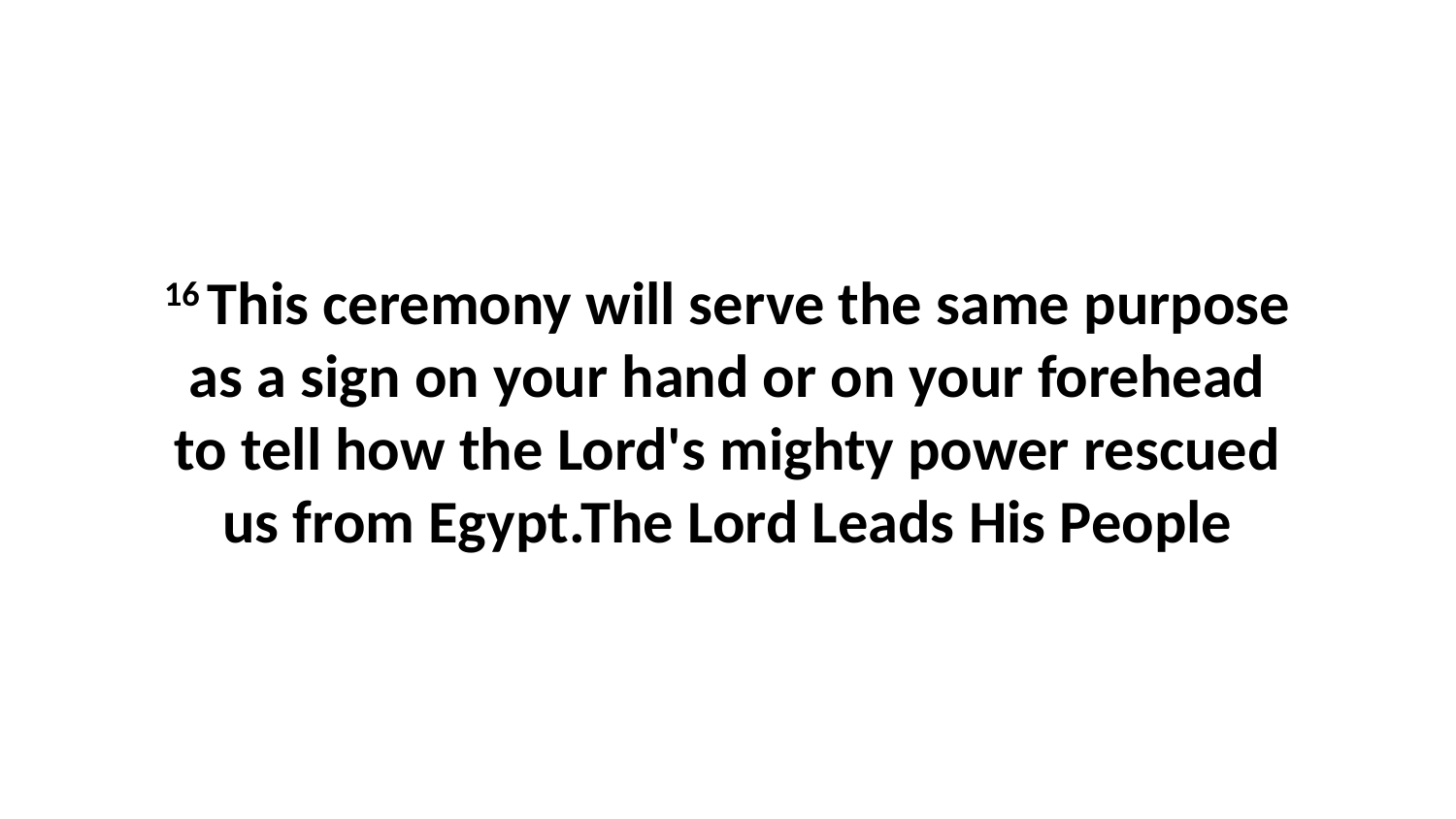

16 This ceremony will serve the same purpose as a sign on your hand or on your forehead to tell how the Lord's mighty power rescued us from Egypt.The Lord Leads His People